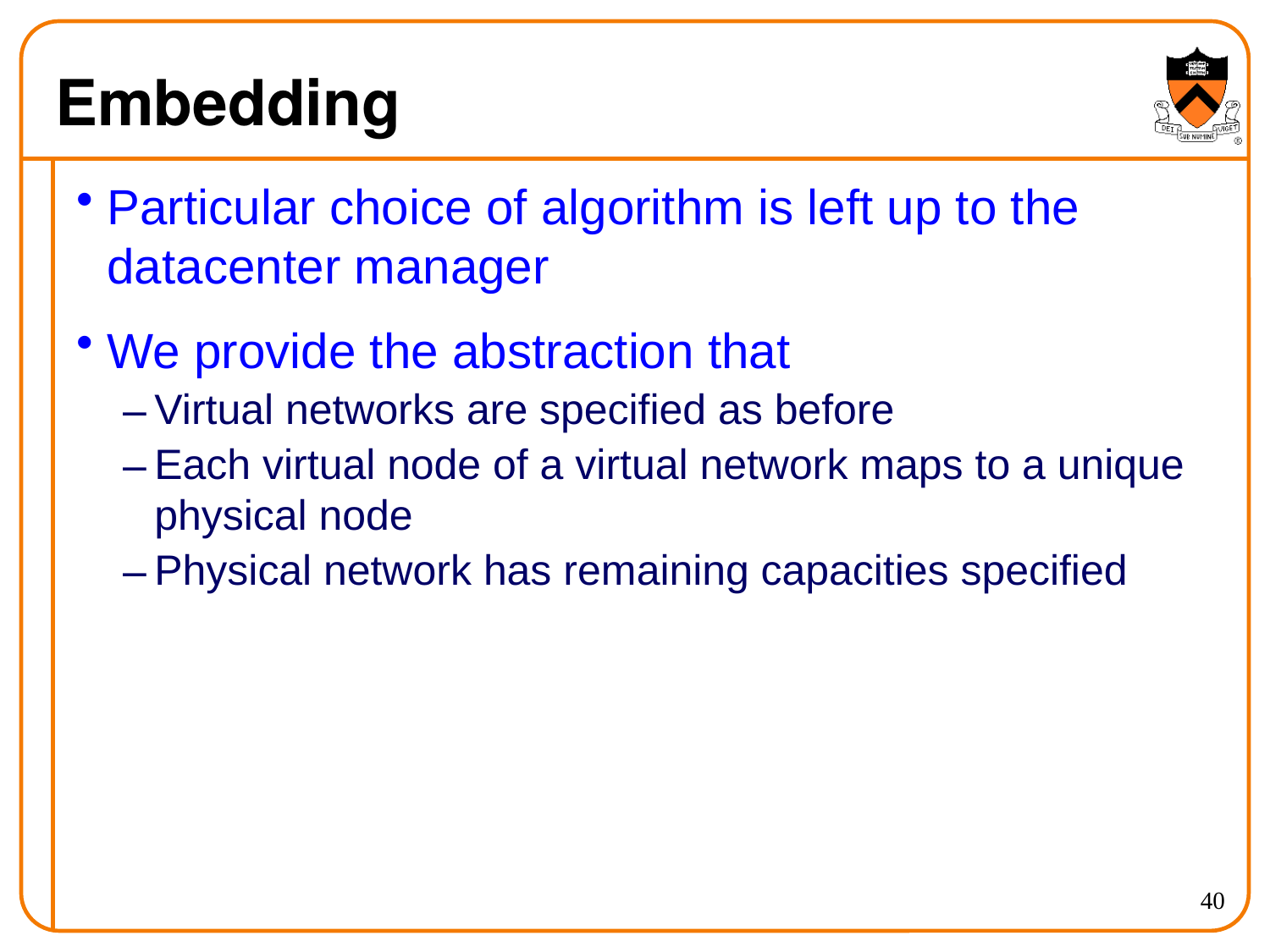

# Embedding
Particular choice of algorithm is left up to the datacenter manager
We provide the abstraction that
Virtual networks are specified as before
Each virtual node of a virtual network maps to a unique physical node
Physical network has remaining capacities specified
40